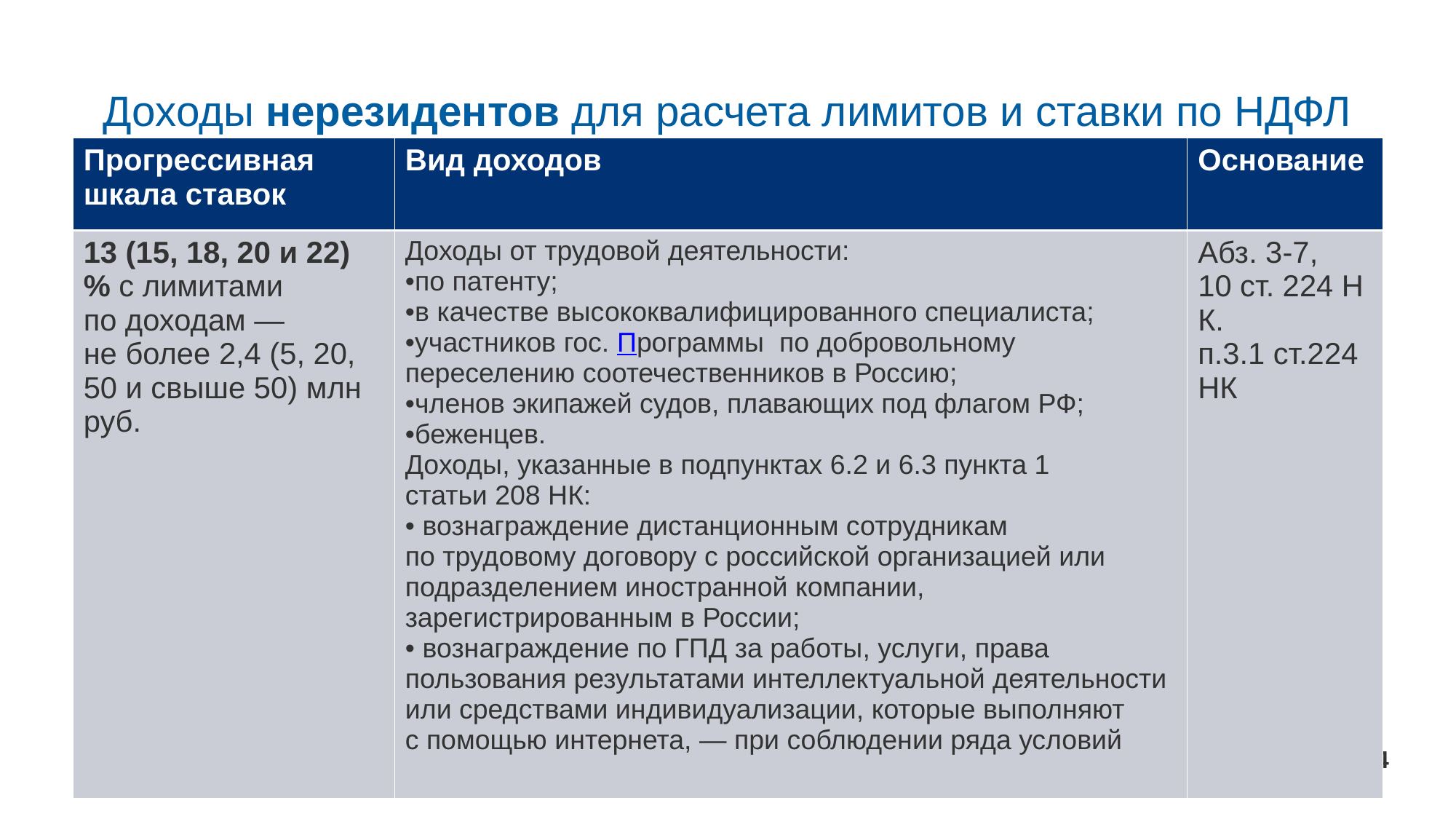

# Доходы нерезидентов для расчета лимитов и ставки по НДФЛ
| Прогрессивная шкала ставок | Вид доходов | Основание |
| --- | --- | --- |
| 13 (15, 18, 20 и 22) % с лимитами по доходам — не более 2,4 (5, 20, 50 и свыше 50) млн руб. | Доходы от трудовой деятельности: по патенту; в качестве высококвалифицированного специалиста; участников гос. Программы  по добровольному переселению соотечественников в Россию; членов экипажей судов, плавающих под флагом РФ; беженцев. Доходы, указанные в подпунктах 6.2 и 6.3 пункта 1 статьи 208 НК:  вознаграждение дистанционным сотрудникам по трудовому договору с российской организацией или подразделением иностранной компании, зарегистрированным в России;  вознаграждение по ГПД за работы, услуги, права пользования результатами интеллектуальной деятельности или средствами индивидуализации, которые выполняют с помощью интернета, — при соблюдении ряда условий | Абз. 3-7, 10 ст. 224 НК. п.3.1 ст.224 НК |